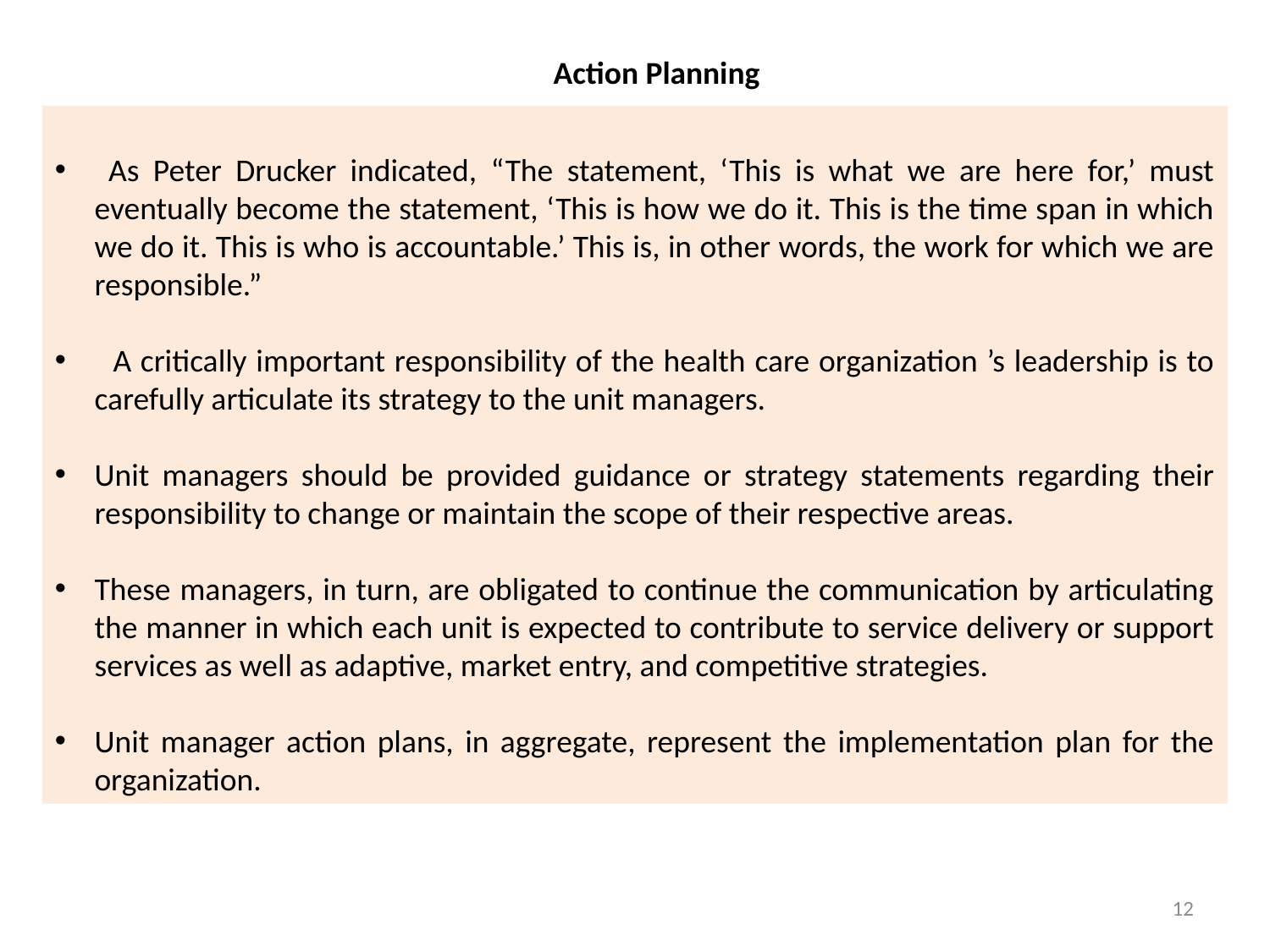

Action Planning

 As Peter Drucker indicated, “The statement, ‘This is what we are here for,’ must eventually become the statement, ‘This is how we do it. This is the time span in which we do it. This is who is accountable.’ This is, in other words, the work for which we are responsible.”

  A critically important responsibility of the health care organization ’s leadership is to carefully articulate its strategy to the unit managers.

Unit managers should be provided guidance or strategy statements regarding their responsibility to change or maintain the scope of their respective areas.

These managers, in turn, are obligated to continue the communication by articulating the manner in which each unit is expected to contribute to service delivery or support services as well as adaptive, market entry, and competitive strategies.

Unit manager action plans, in aggregate, represent the implementation plan for the organization.
12